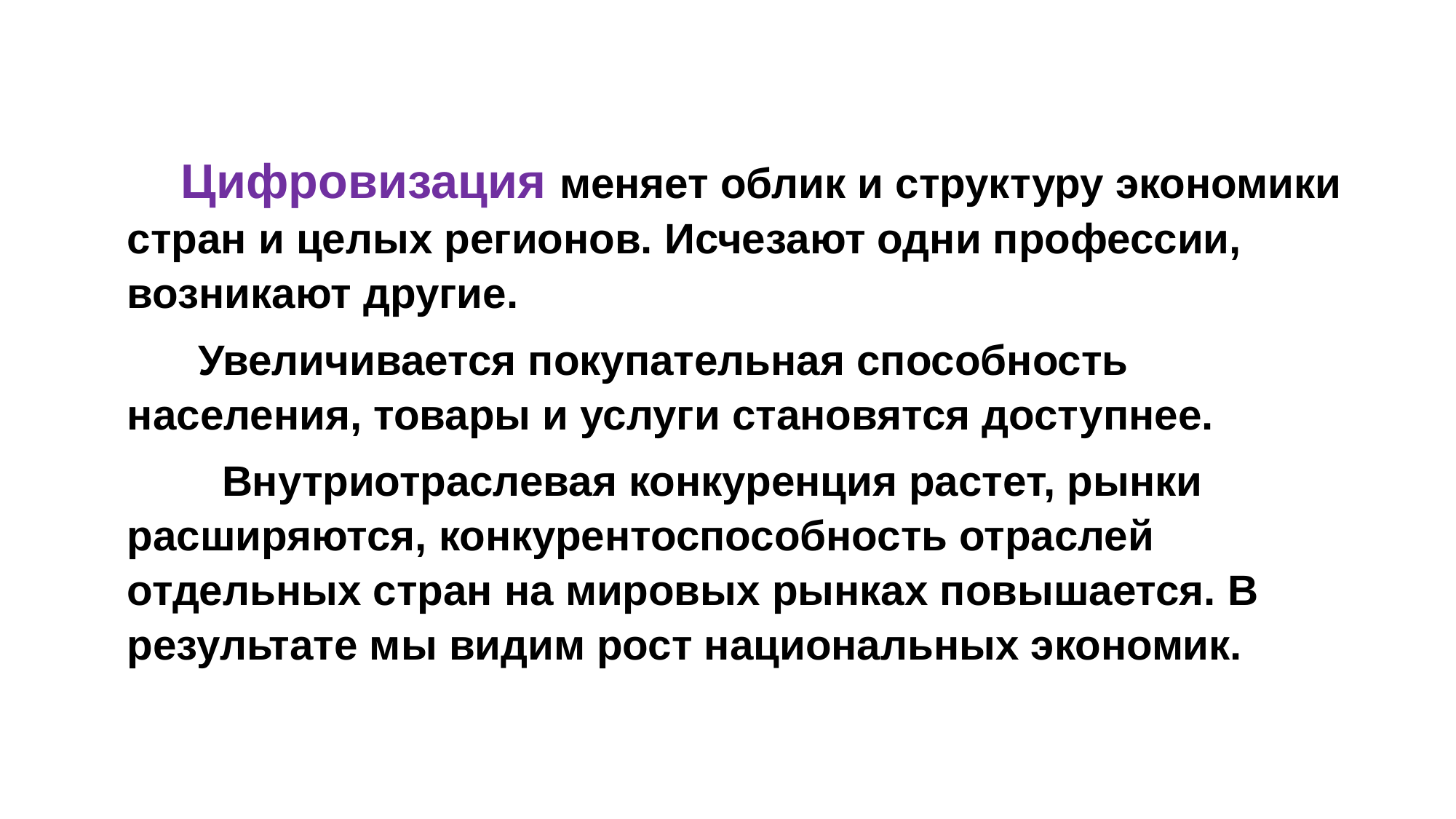

Цифровизация меняет облик и структуру экономики стран и целых регионов. Исчезают одни профессии, возникают другие.
      Увеличивается покупательная способность населения, товары и услуги становятся доступнее.
        Внутриотраслевая конкуренция растет, рынки расширяются, конкурентоспособность отраслей отдельных стран на мировых рынках повышается. В результате мы видим рост национальных экономик.